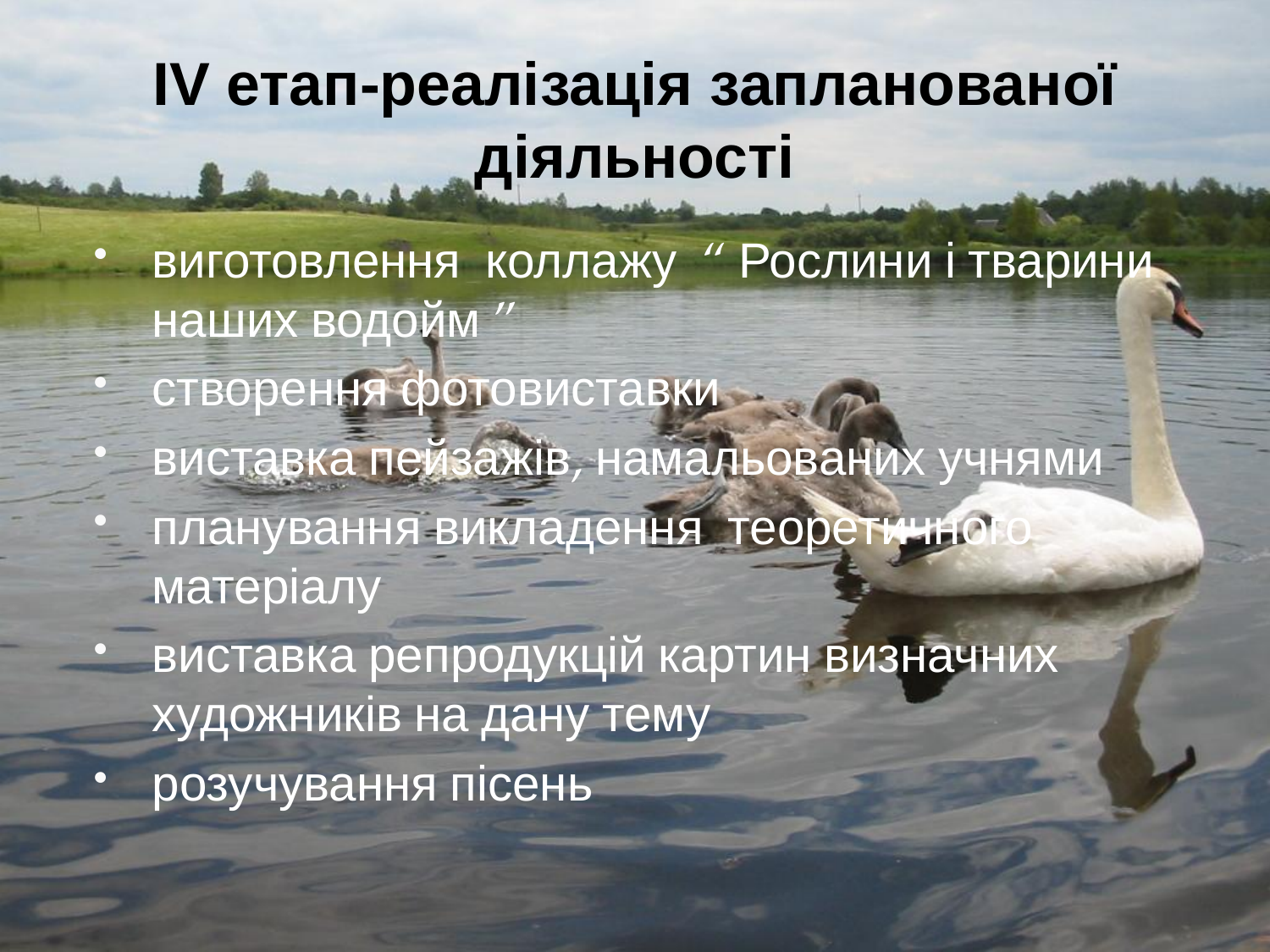

# ІV етап-реалізація запланованої діяльності
виготовлення  коллажу  “ Рослини і тварини наших водойм ”
створення фотовиставки
виставка пейзажів, намальованих учнями
планування викладення  теоретичного матеріалу
виставка репродукцій картин визначних художників на дану тему
розучування пісень